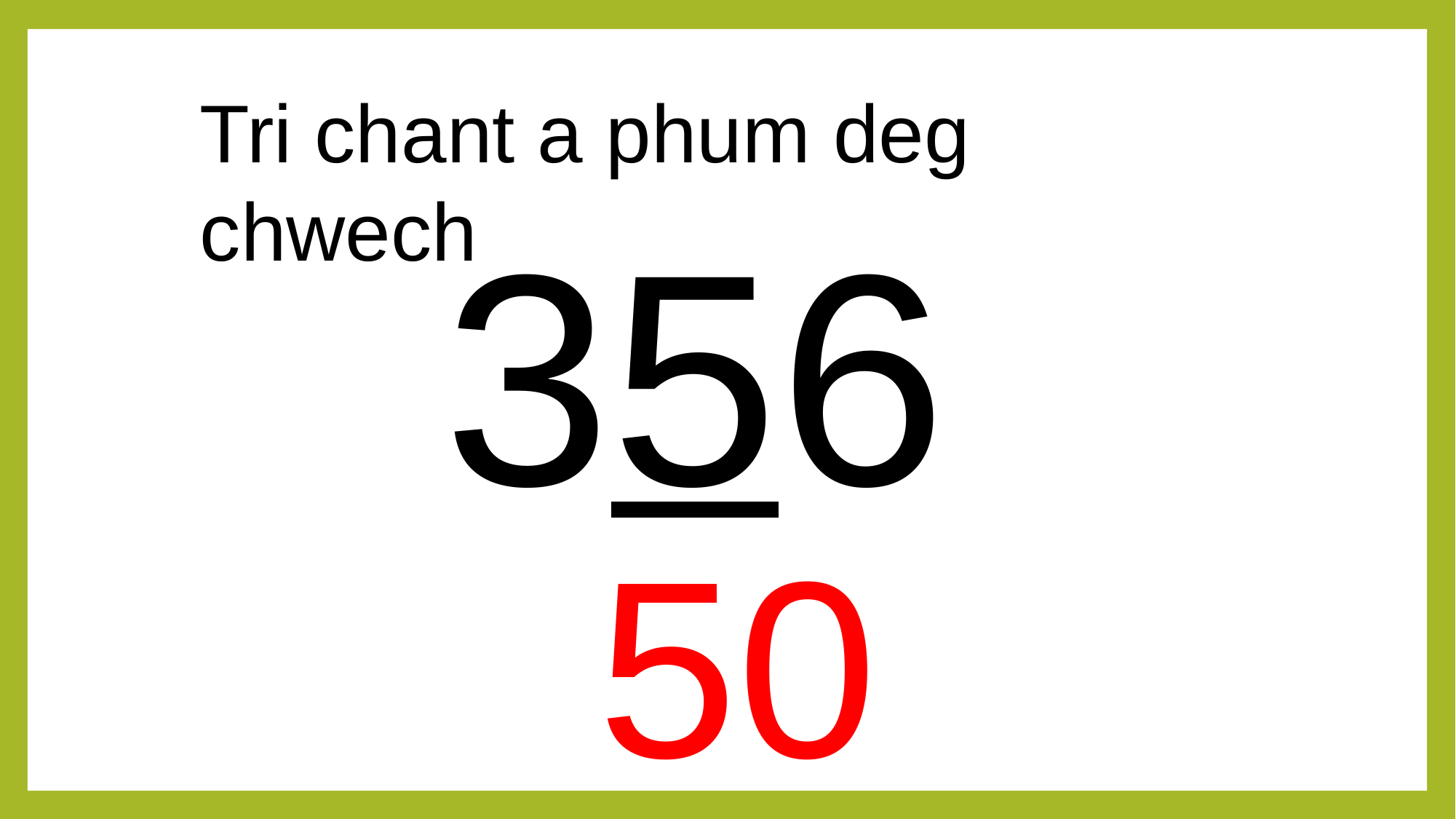

Tri chant a phum deg chwech
356
50